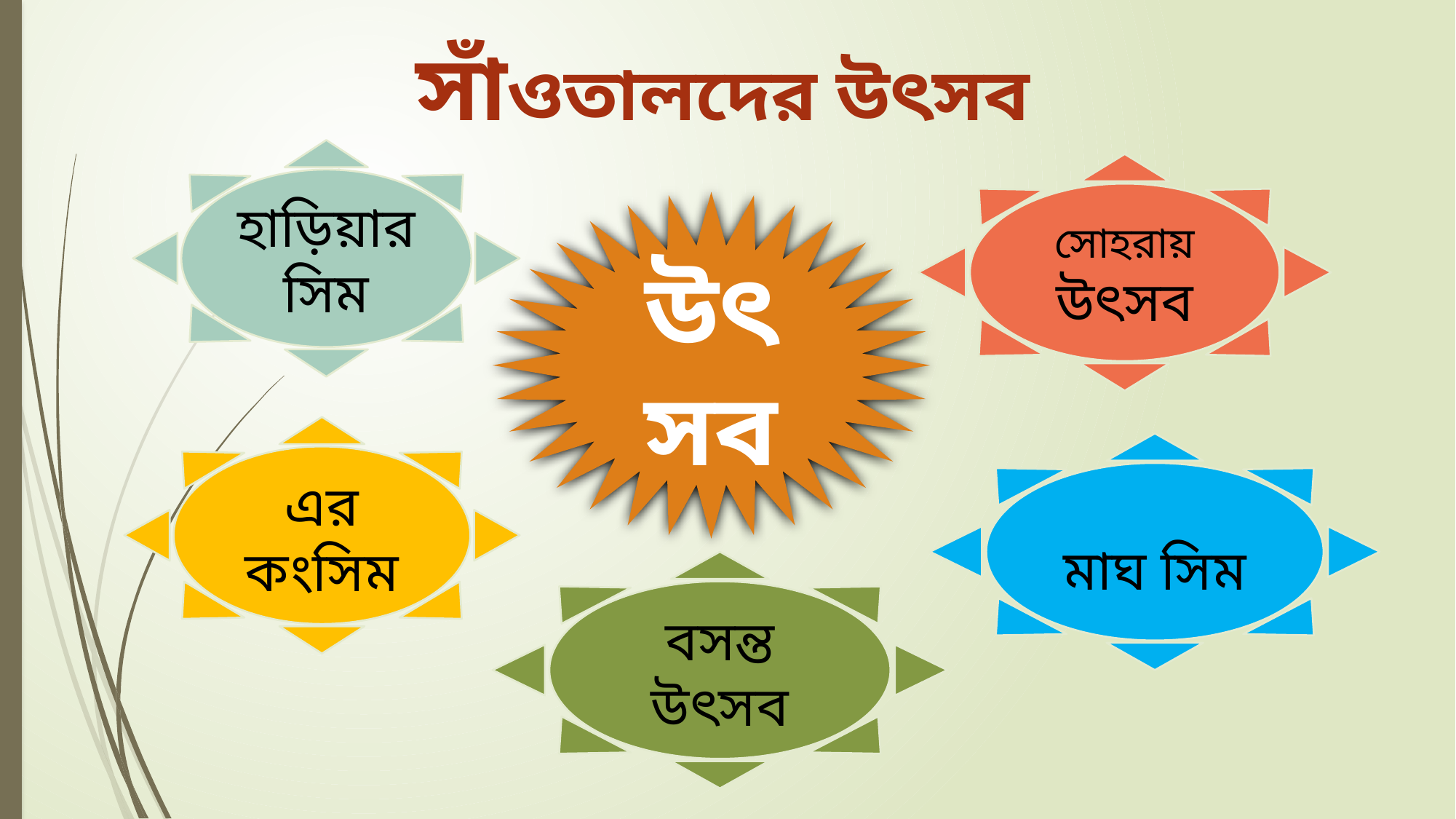

সাঁওতালদের উৎসব

হাড়িয়ার সিম

সোহরায় উৎসব

 উৎসব

এর কংসিম

মাঘ সিম

বসন্ত উৎসব